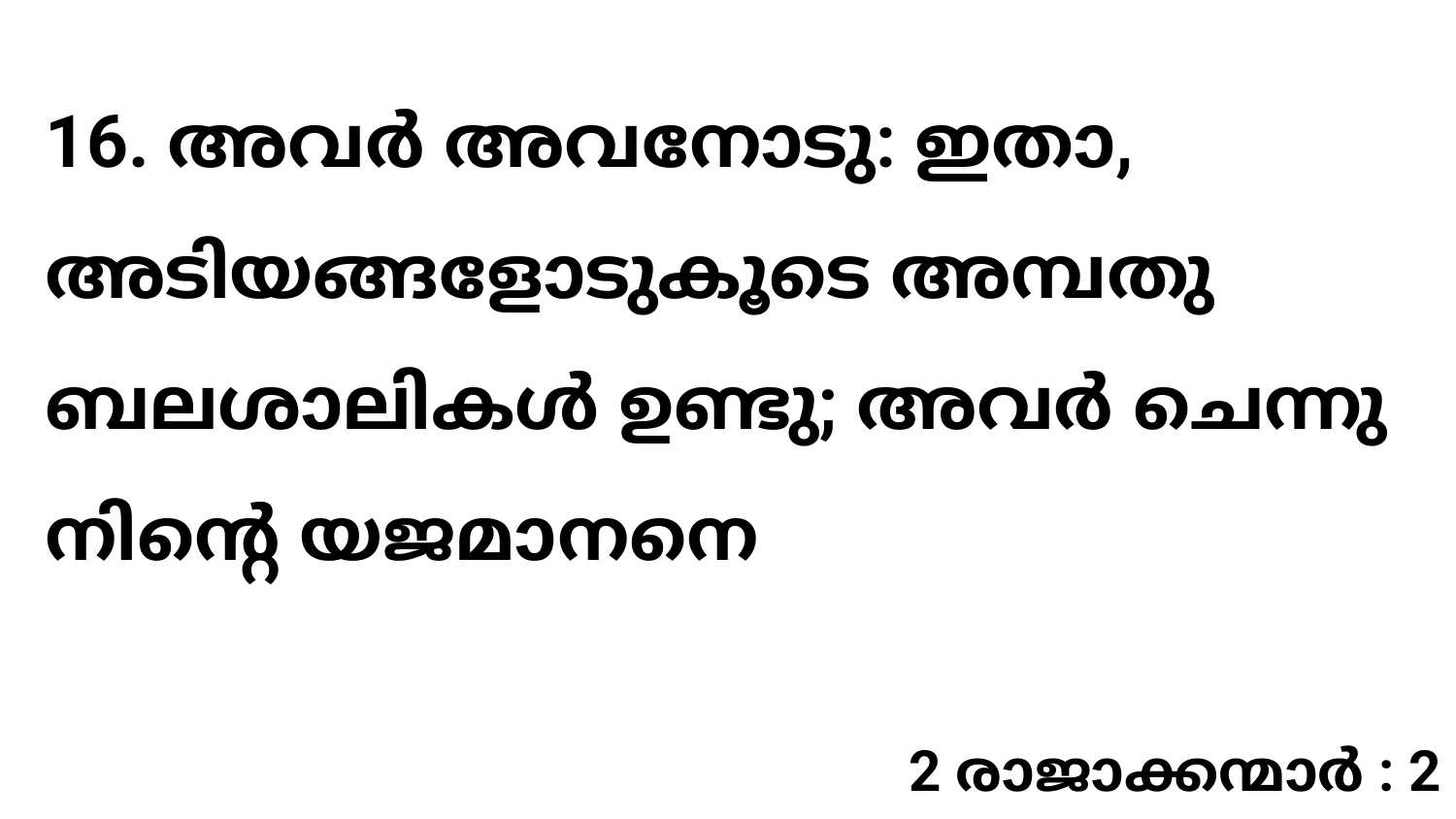

16. അവർ അവനോടു: ഇതാ, അടിയങ്ങളോടുകൂടെ അമ്പതു ബലശാലികൾ ഉണ്ടു; അവർ ചെന്നു നിന്റെ യജമാനനെ
2 രാജാക്കന്മാർ : 2